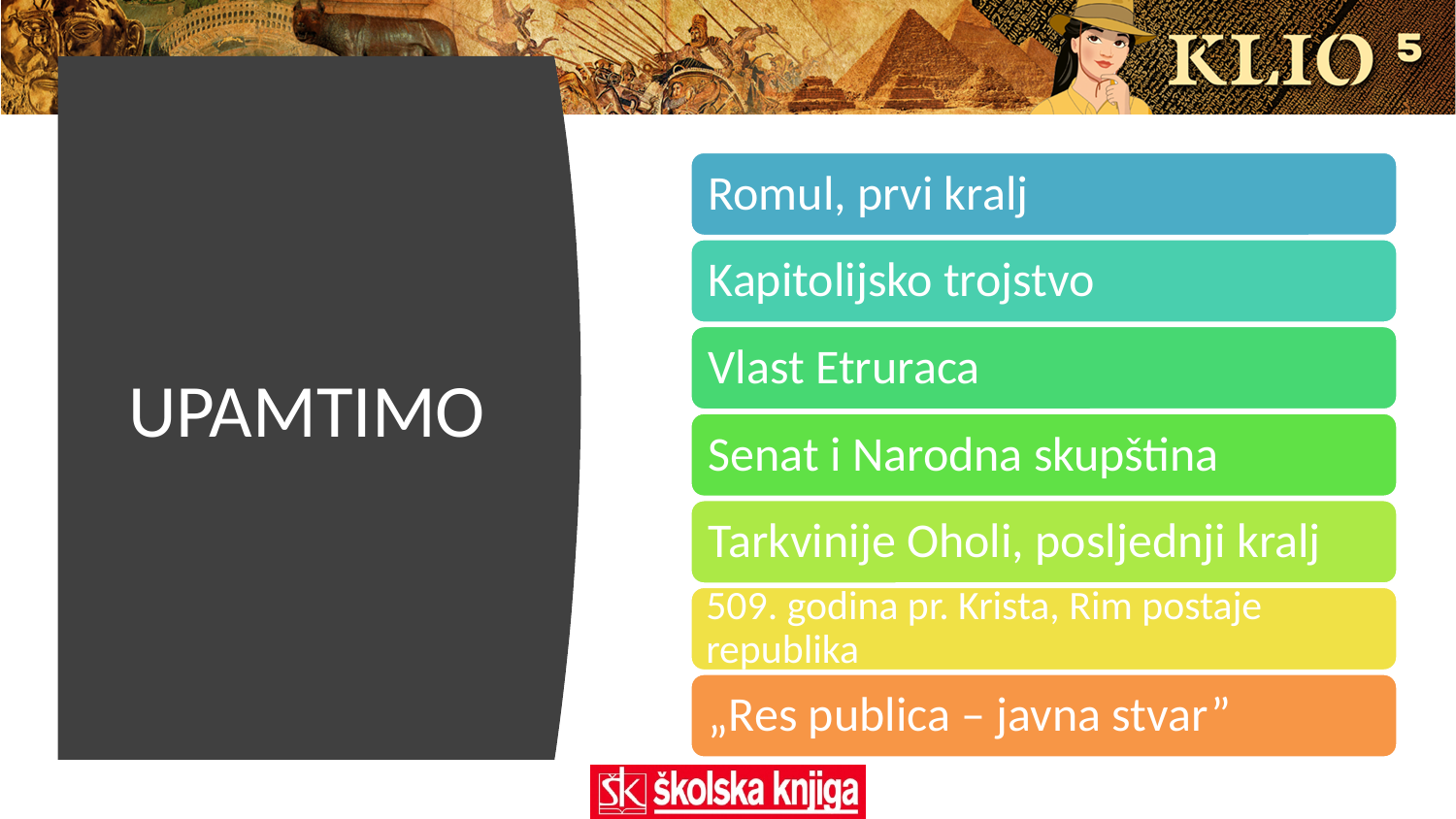

# UPAMTIMO
Romul, prvi kralj
Kapitolijsko trojstvo
Vlast Etruraca
Senat i Narodna skupština
Tarkvinije Oholi, posljednji kralj
509. godina pr. Krista, Rim postaje republika
„Res publica – javna stvar”